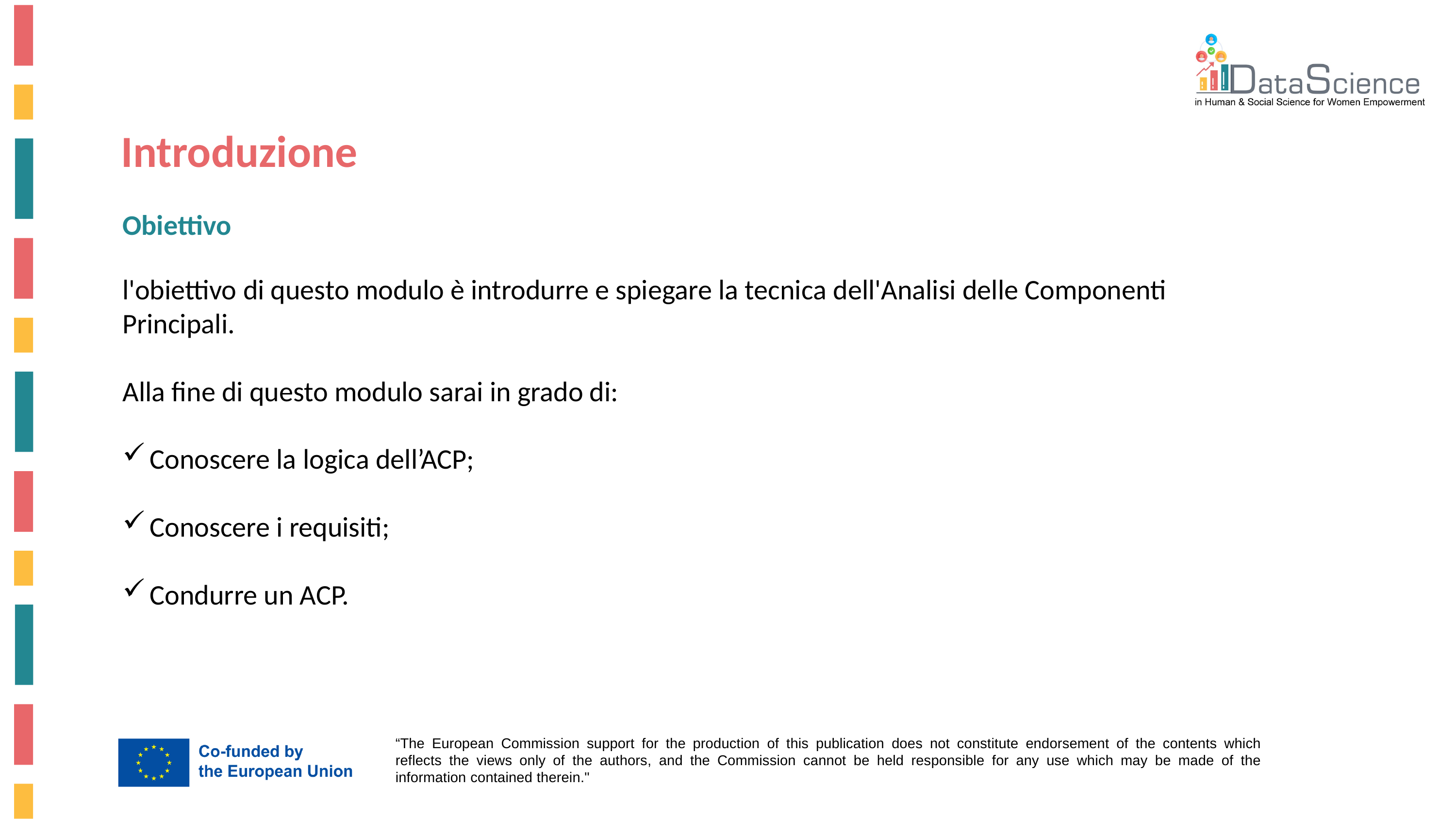

Introduzione
Obiettivo
l'obiettivo di questo modulo è introdurre e spiegare la tecnica dell'Analisi delle Componenti Principali.

Alla fine di questo modulo sarai in grado di:

Conoscere la logica dell’ACP;

Conoscere i requisiti;

Condurre un ACP.